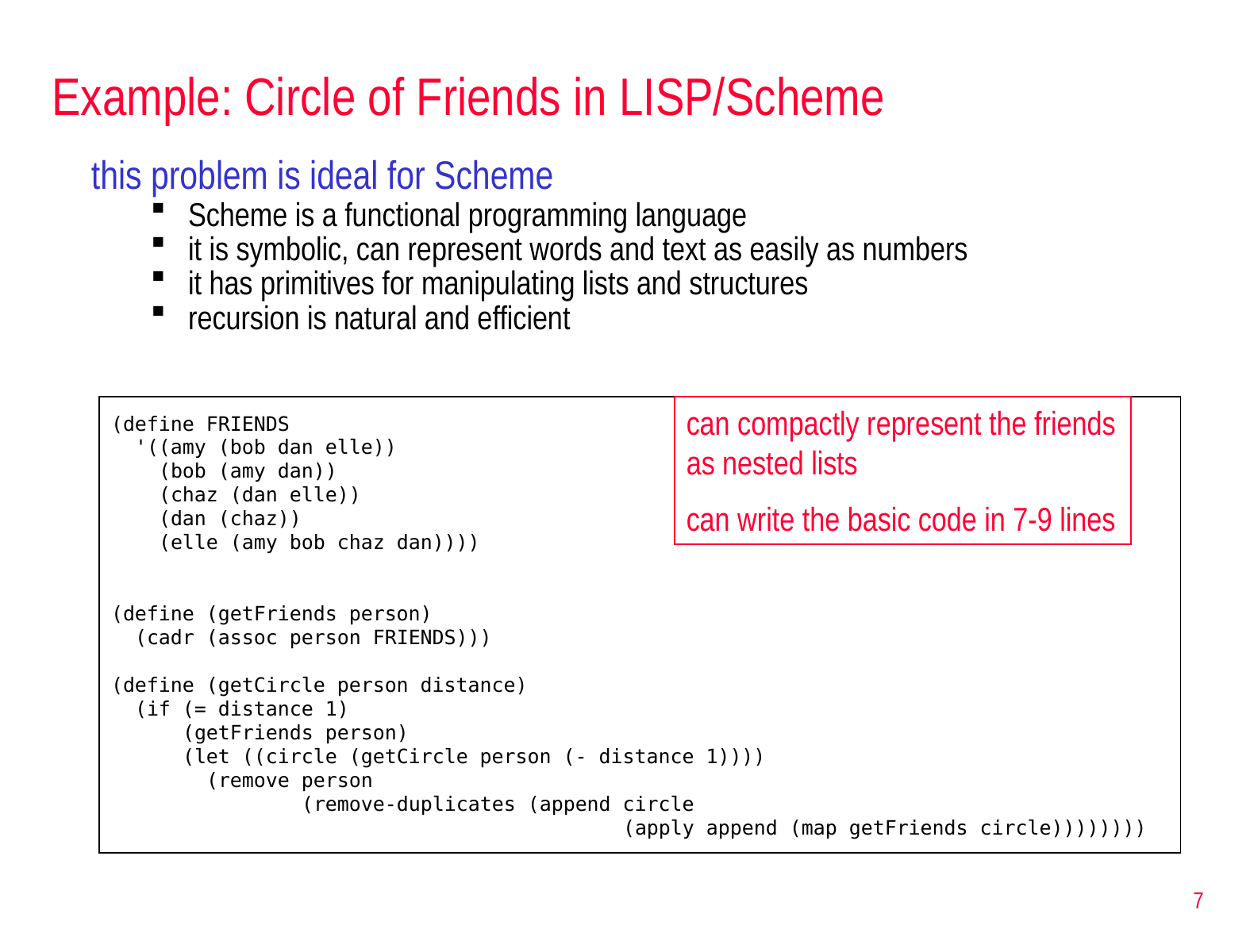

# Example: Circle of Friends in LISP/Scheme
this problem is ideal for Scheme
Scheme is a functional programming language
it is symbolic, can represent words and text as easily as numbers
it has primitives for manipulating lists and structures
recursion is natural and efficient
(define FRIENDS
  '((amy (bob dan elle))
    (bob (amy dan))
    (chaz (dan elle))
    (dan (chaz))
    (elle (amy bob chaz dan))))

(define (getFriends person)
  (cadr (assoc person FRIENDS)))

(define (getCircle person distance)
  (if (= distance 1)
      (getFriends person)
      (let ((circle (getCircle person (- distance 1))))
        (remove person
                (remove-duplicates (append circle
                                           (apply append (map getFriends circle))))))))
can compactly represent the friends as nested lists
can write the basic code in 7-9 lines
7